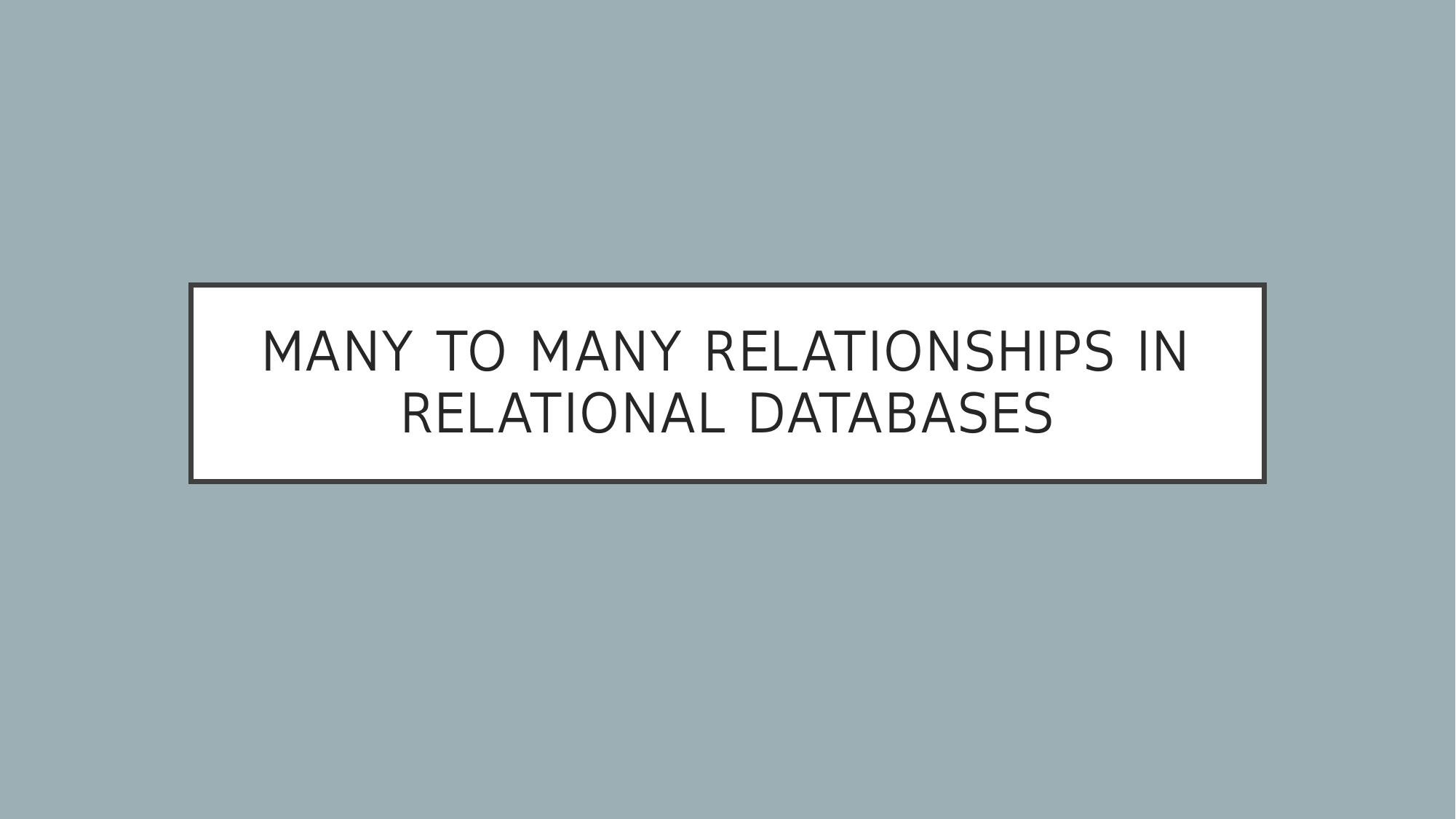

# Many to Many Relationships in Relational Databases